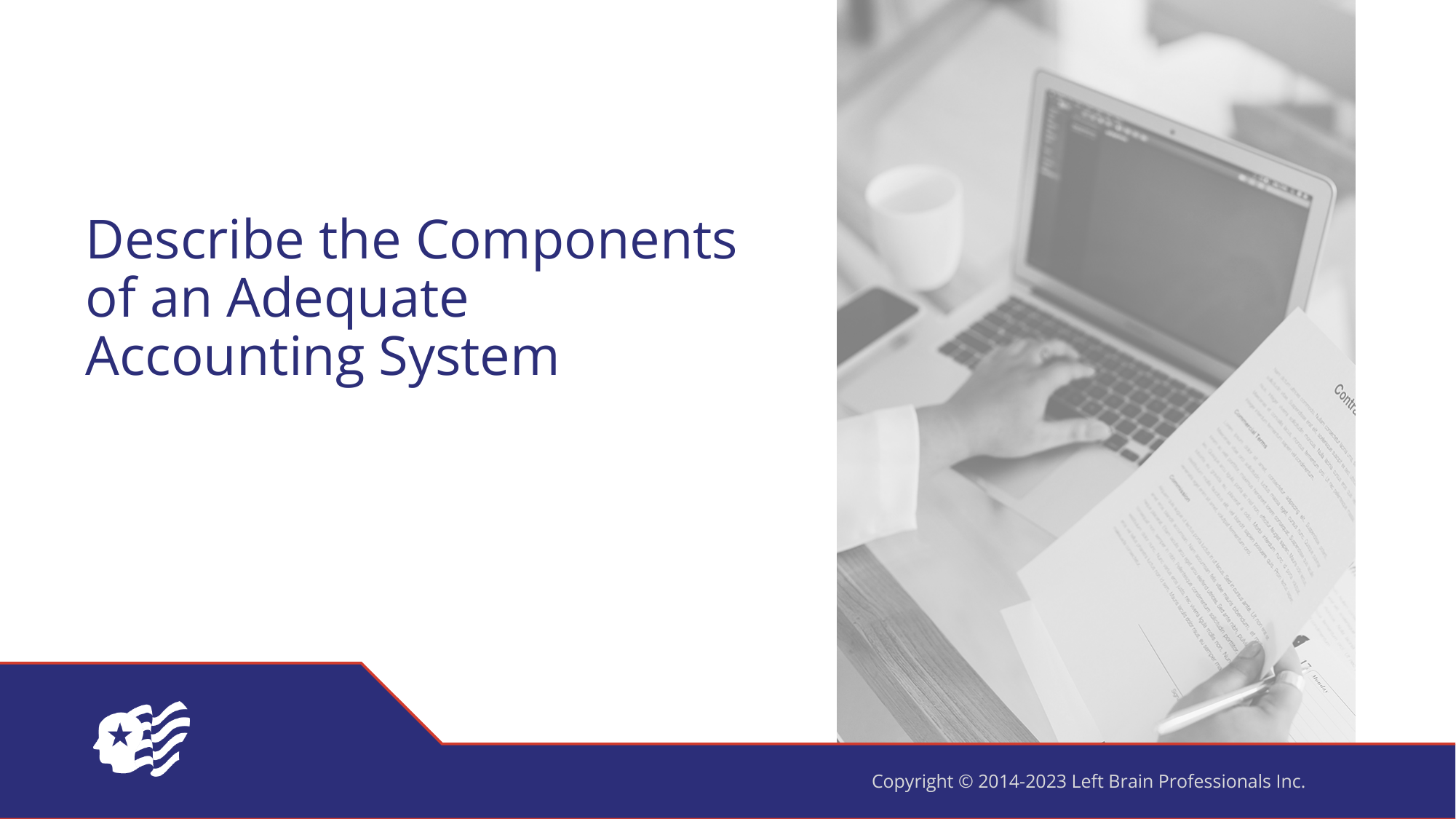

# Describe the Components of an Adequate Accounting System
Copyright © 2014-2023 Left Brain Professionals Inc.